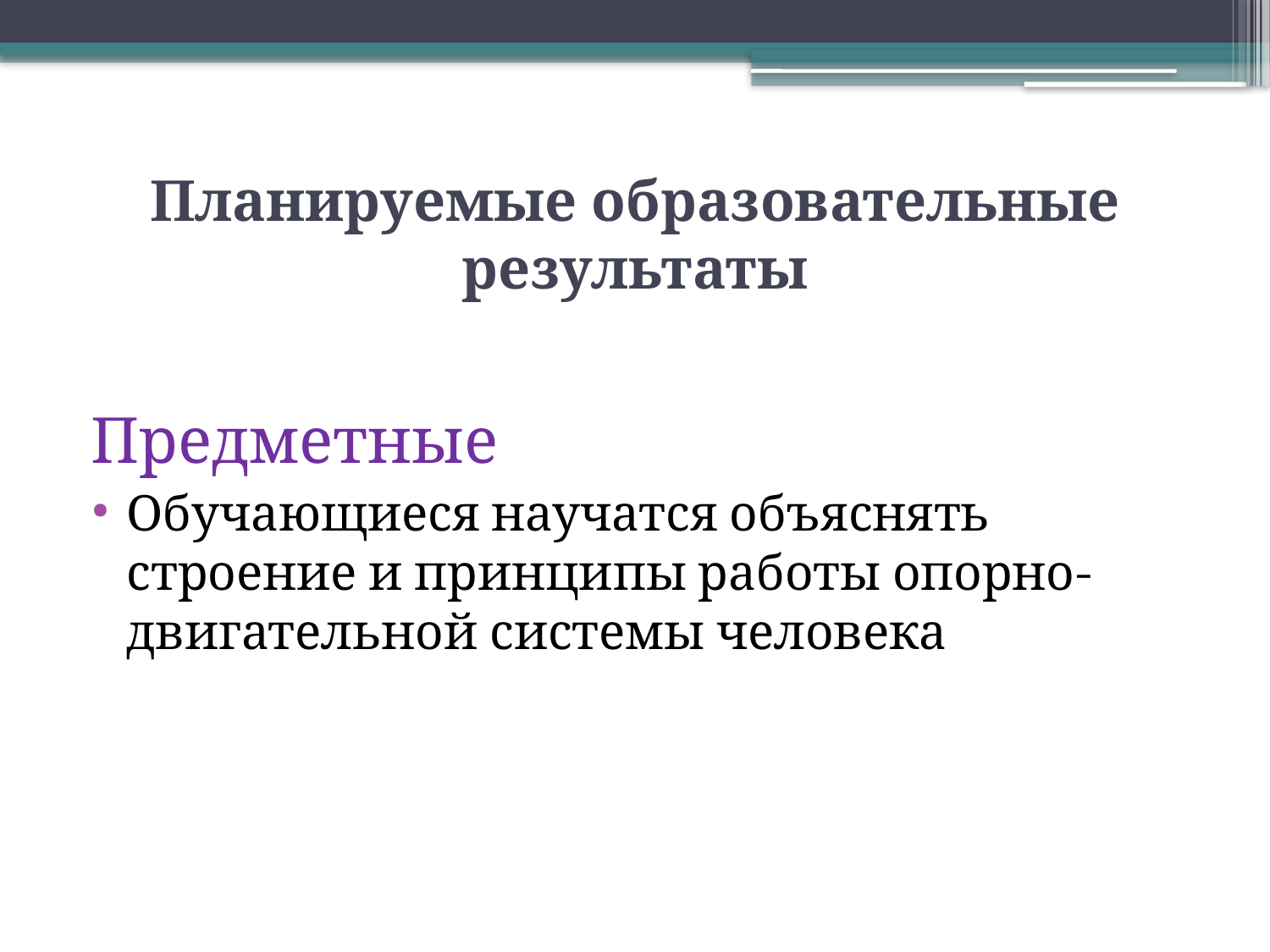

# Планируемые образовательные результаты

Предметные
Обучающиеся научатся объяснять строение и принципы работы опорно-двигательной системы человека